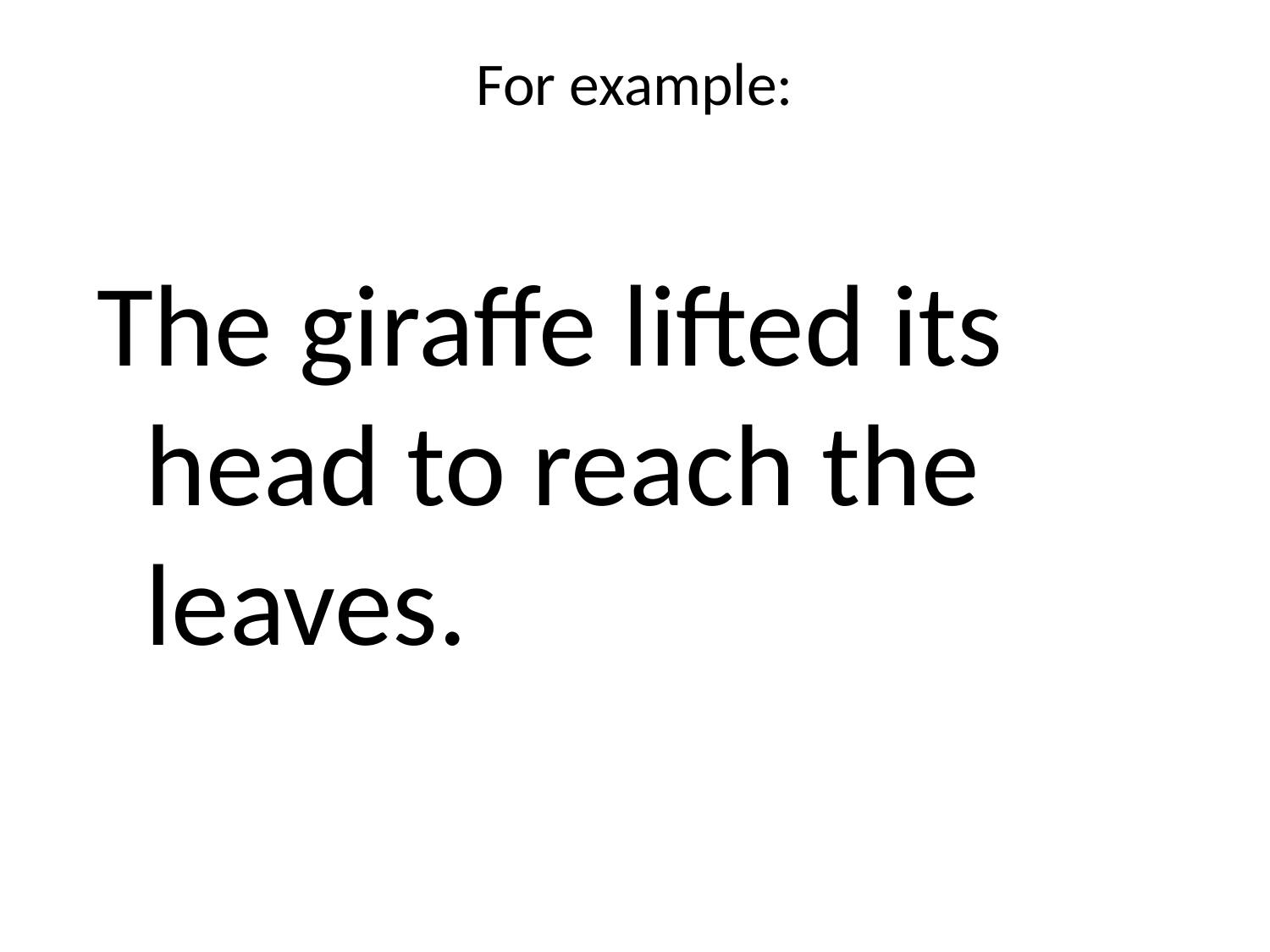

# For example:

The giraffe lifted its head to reach the leaves.